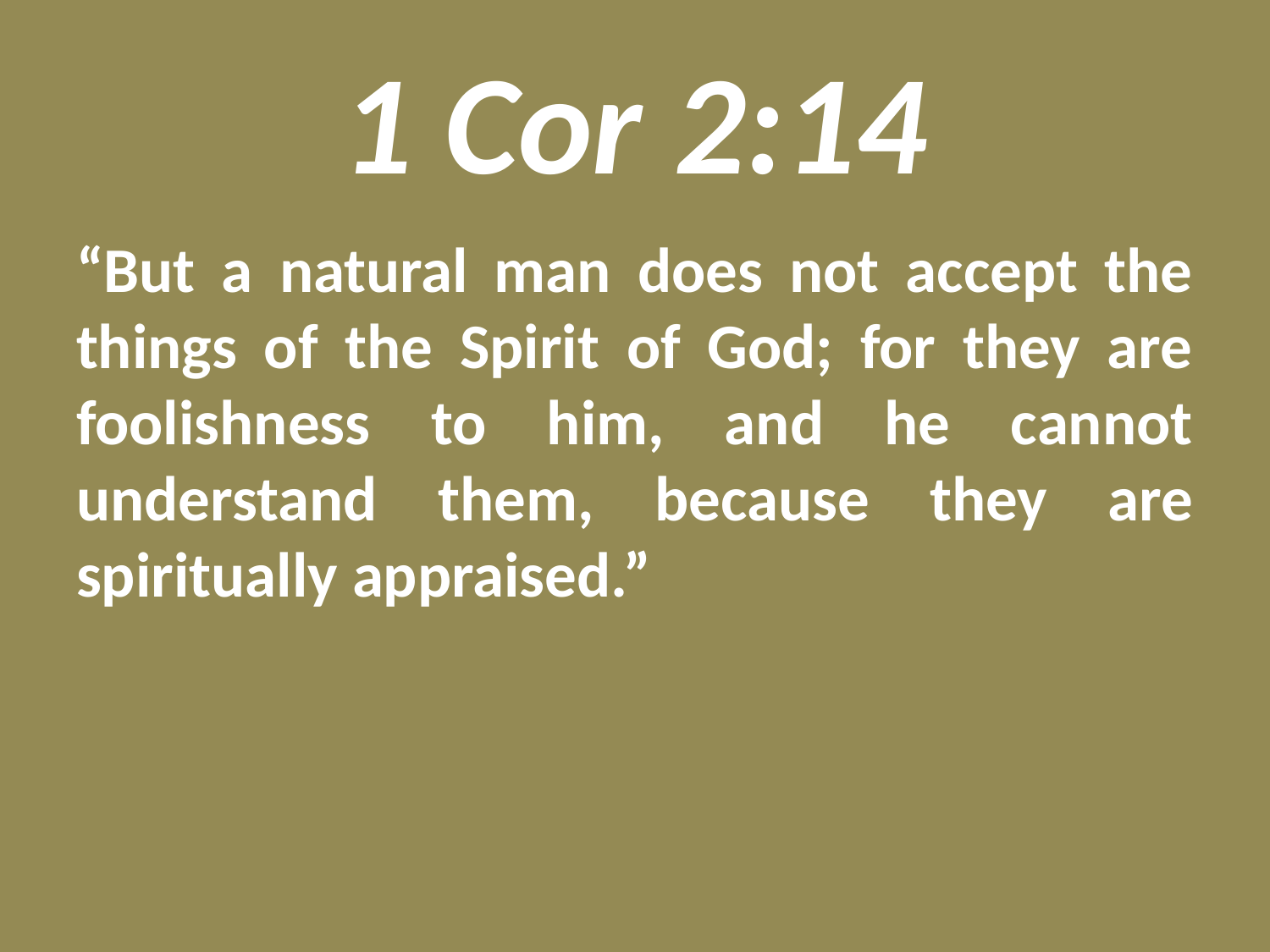

# 1 Cor 2:14
“But a natural man does not accept the things of the Spirit of God; for they are foolishness to him, and he cannot understand them, because they are spiritually appraised.”